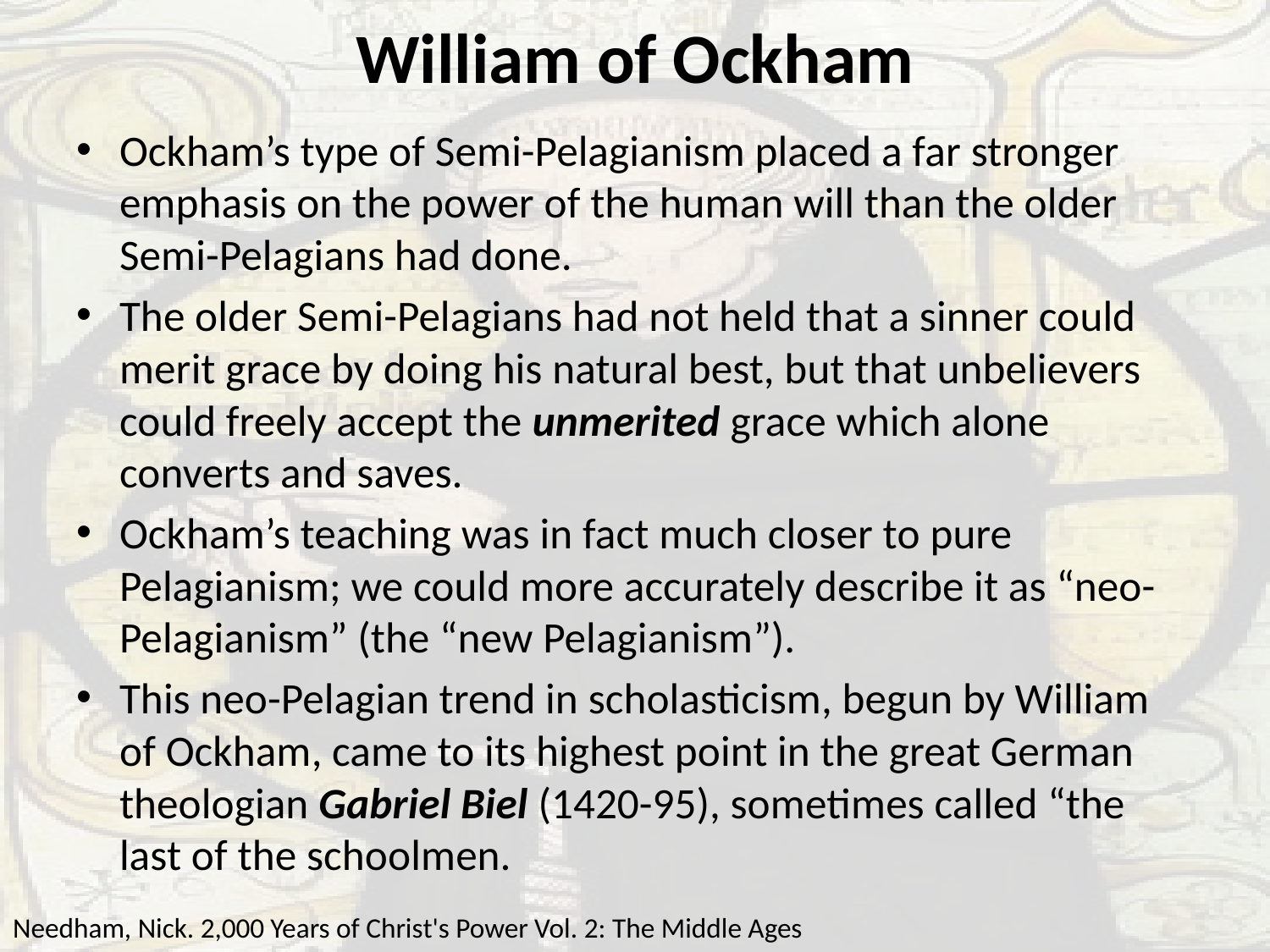

# William of Ockham
Ockham’s type of Semi-Pelagianism placed a far stronger emphasis on the power of the human will than the older Semi-Pelagians had done.
The older Semi-Pelagians had not held that a sinner could merit grace by doing his natural best, but that unbelievers could freely accept the unmerited grace which alone converts and saves.
Ockham’s teaching was in fact much closer to pure Pelagianism; we could more accurately describe it as “neo-Pelagianism” (the “new Pelagianism”).
This neo-Pelagian trend in scholasticism, begun by William of Ockham, came to its highest point in the great German theologian Gabriel Biel (1420-95), sometimes called “the last of the schoolmen.
Needham, Nick. 2,000 Years of Christ's Power Vol. 2: The Middle Ages